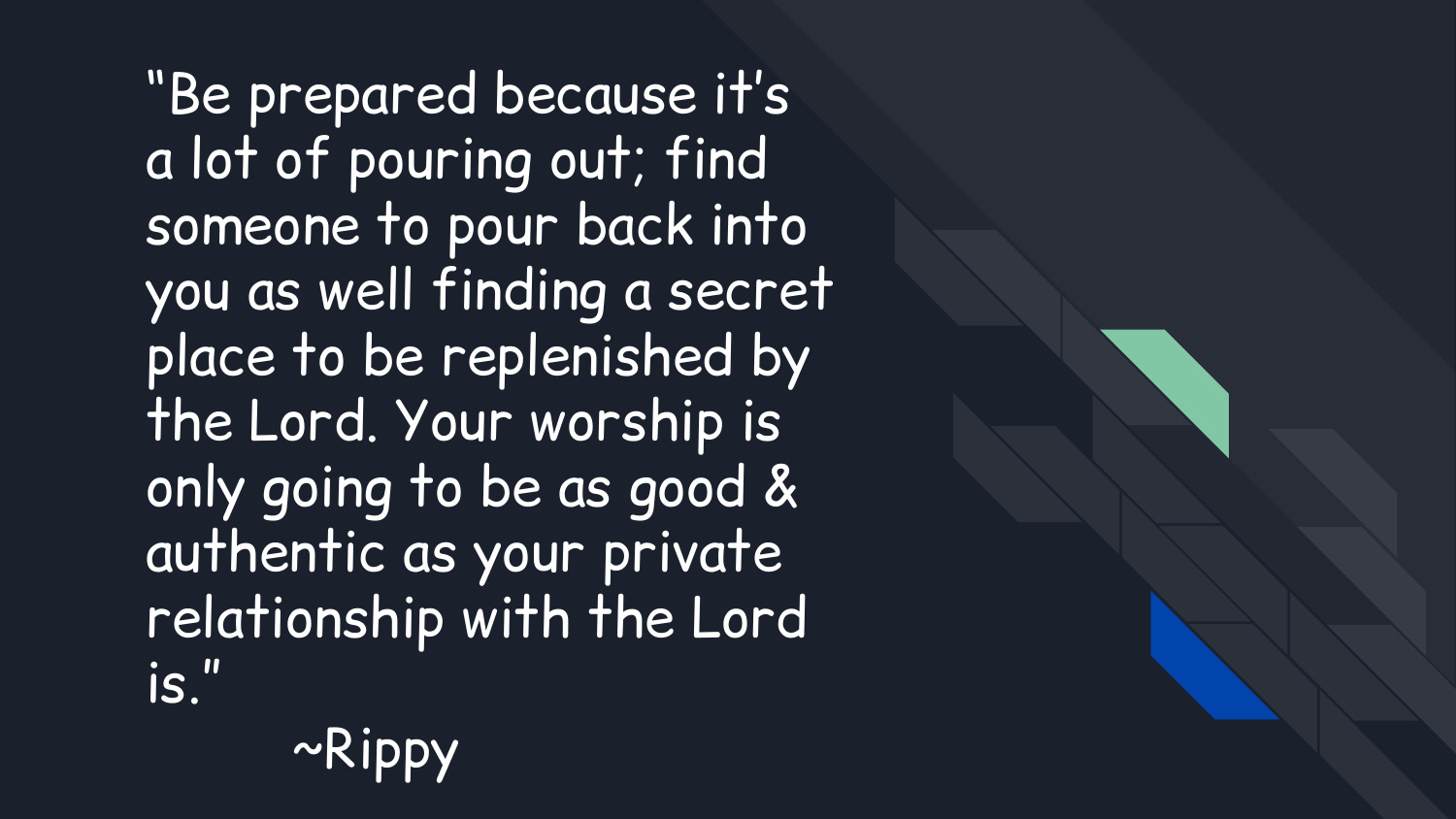

# “Be prepared because it’s a lot of pouring out; find someone to pour back into you as well finding a secret place to be replenished by the Lord. Your worship is only going to be as good & authentic as your private relationship with the Lord is.”
	~Rippy